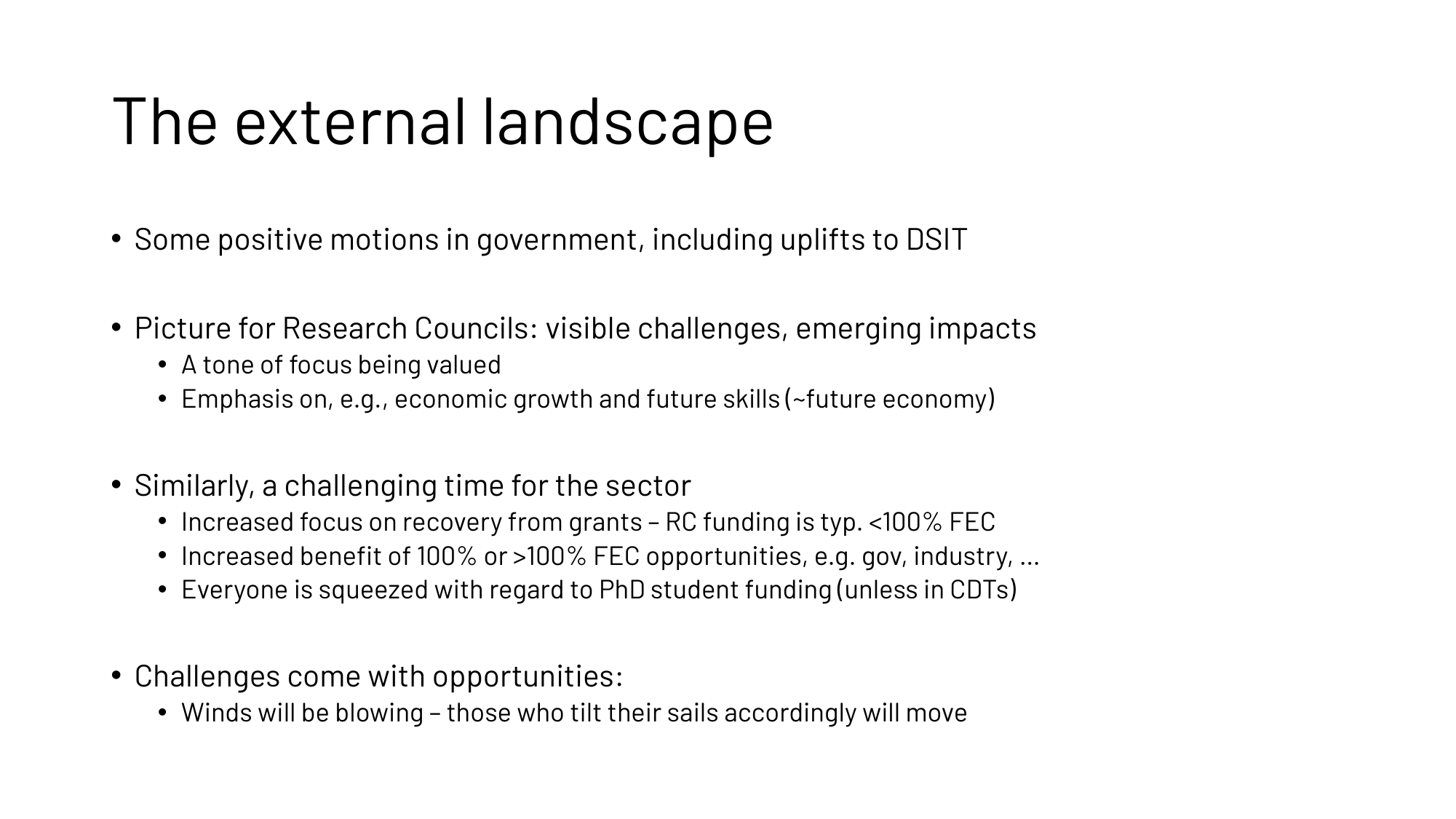

# The external landscape
Some positive motions in government, including uplifts to DSIT

Picture for Research Councils: visible challenges, emerging impacts
A tone of focus being valued
Emphasis on, e.g., economic growth and future skills (~future economy)

Similarly, a challenging time for the sector
Increased focus on recovery from grants – RC funding is typ. <100% FEC
Increased benefit of 100% or >100% FEC opportunities, e.g. gov, industry, …
Everyone is squeezed with regard to PhD student funding (unless in CDTs)

Challenges come with opportunities:
Winds will be blowing – those who tilt their sails accordingly will move